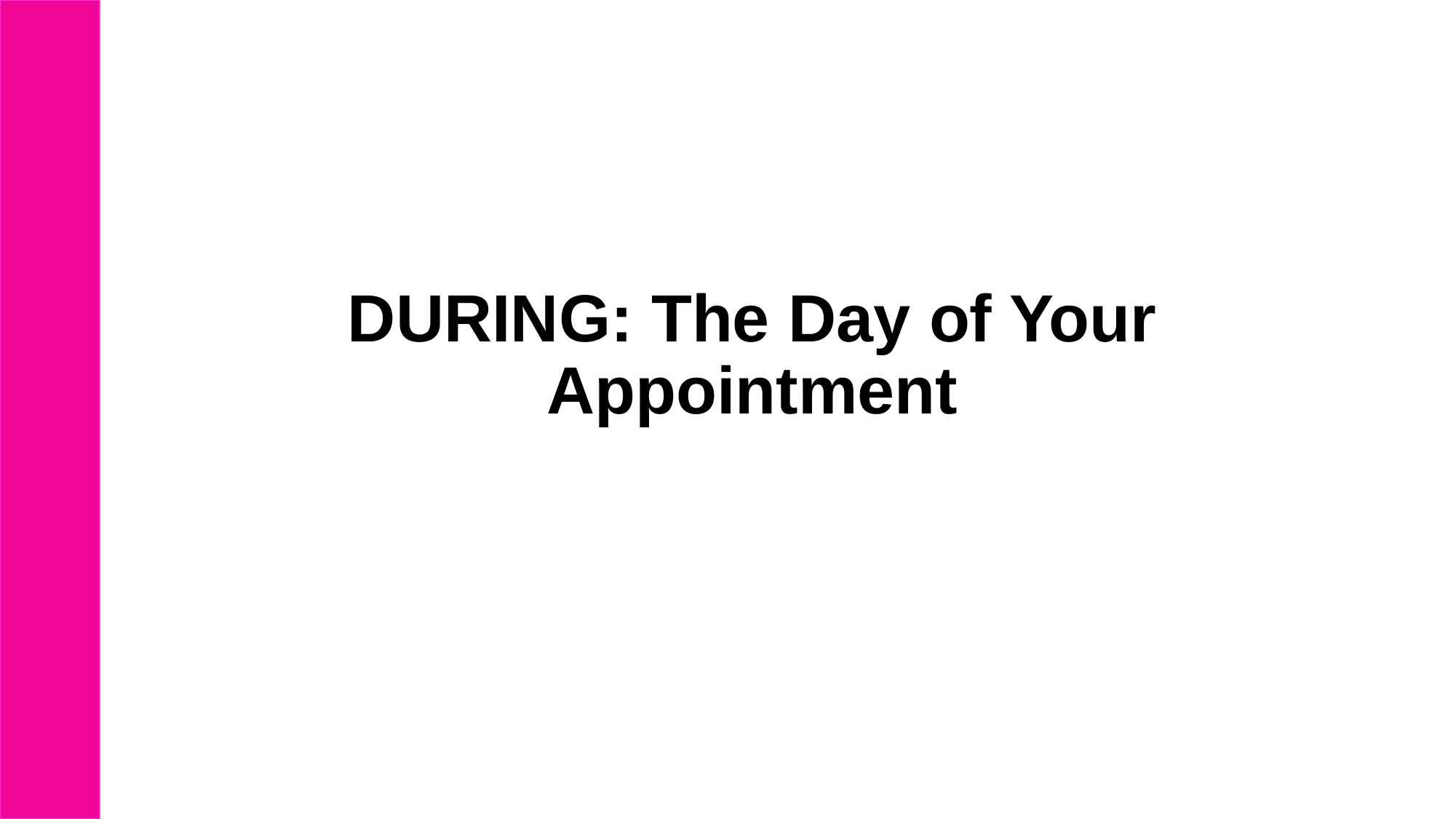

# DURING: The Day of Your Appointment